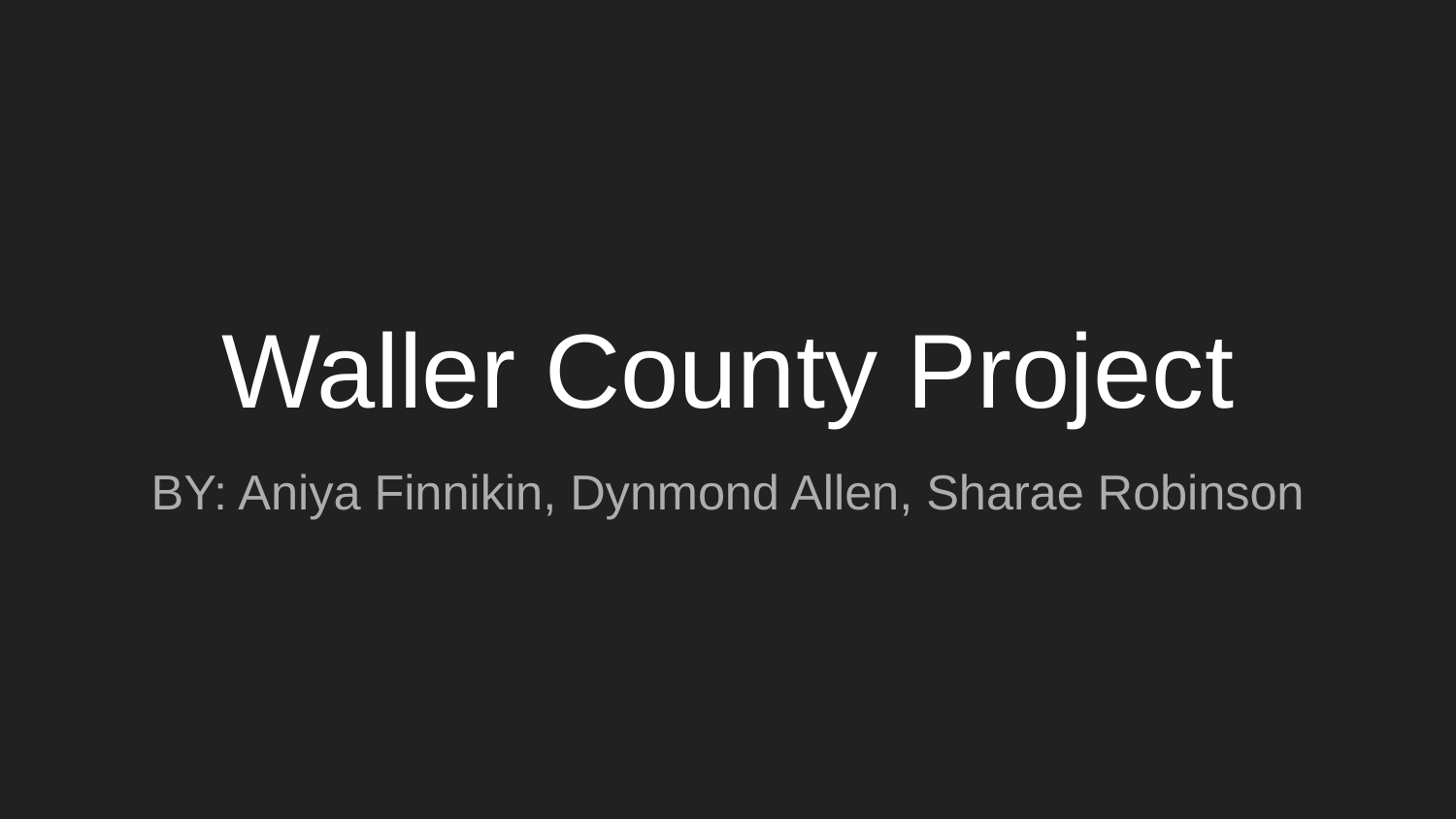

# Waller County Project
BY: Aniya Finnikin, Dynmond Allen, Sharae Robinson